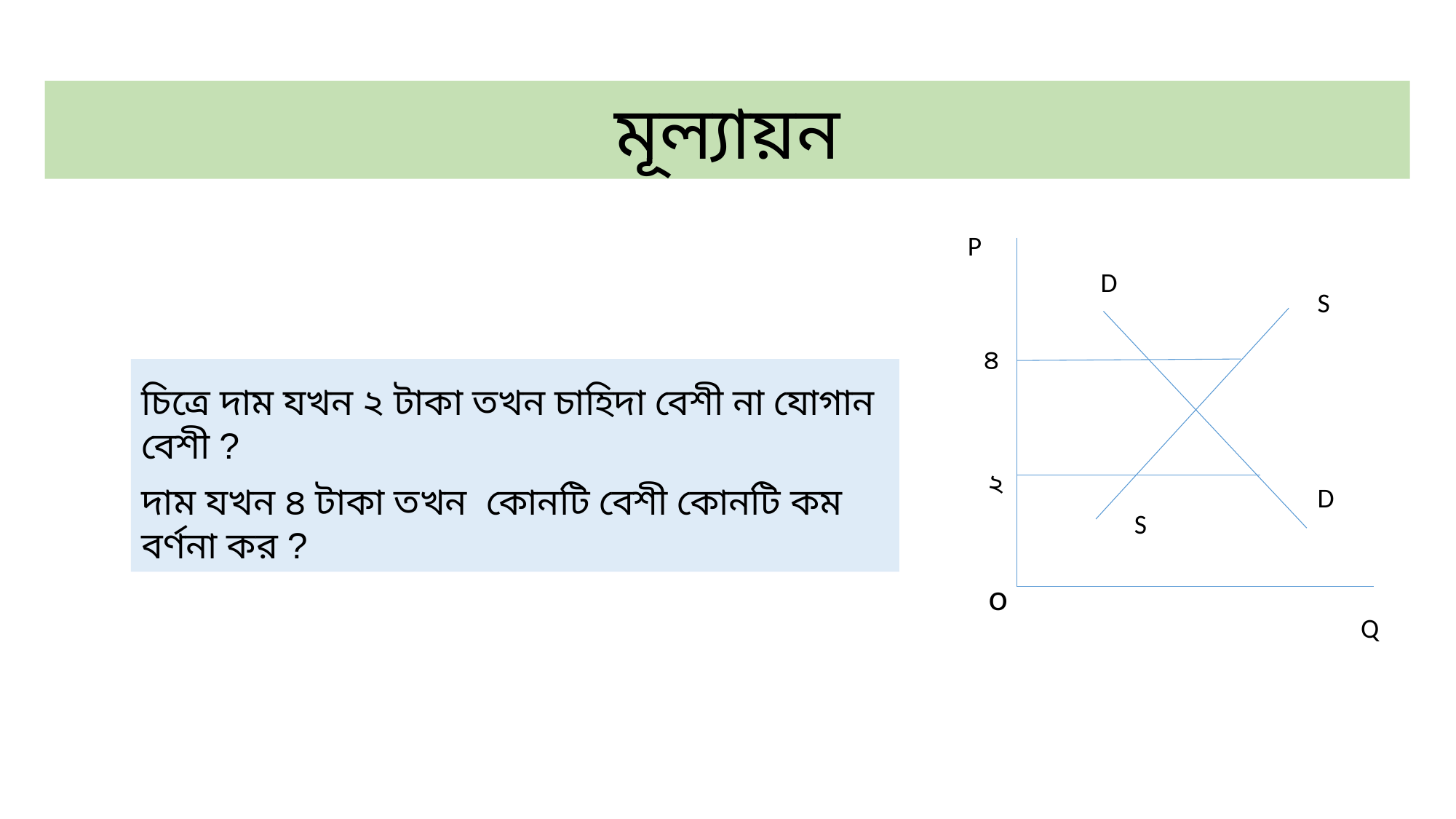

মূল্যায়ন

P
D
S
৪

চিত্রে দাম যখন ২ টাকা তখন চাহিদা বেশী না যোগান বেশী ?

দাম যখন ৪ টাকা তখন  কোনটি বেশী কোনটি কম  বর্ণনা কর ?
২
D
S
 o
Q